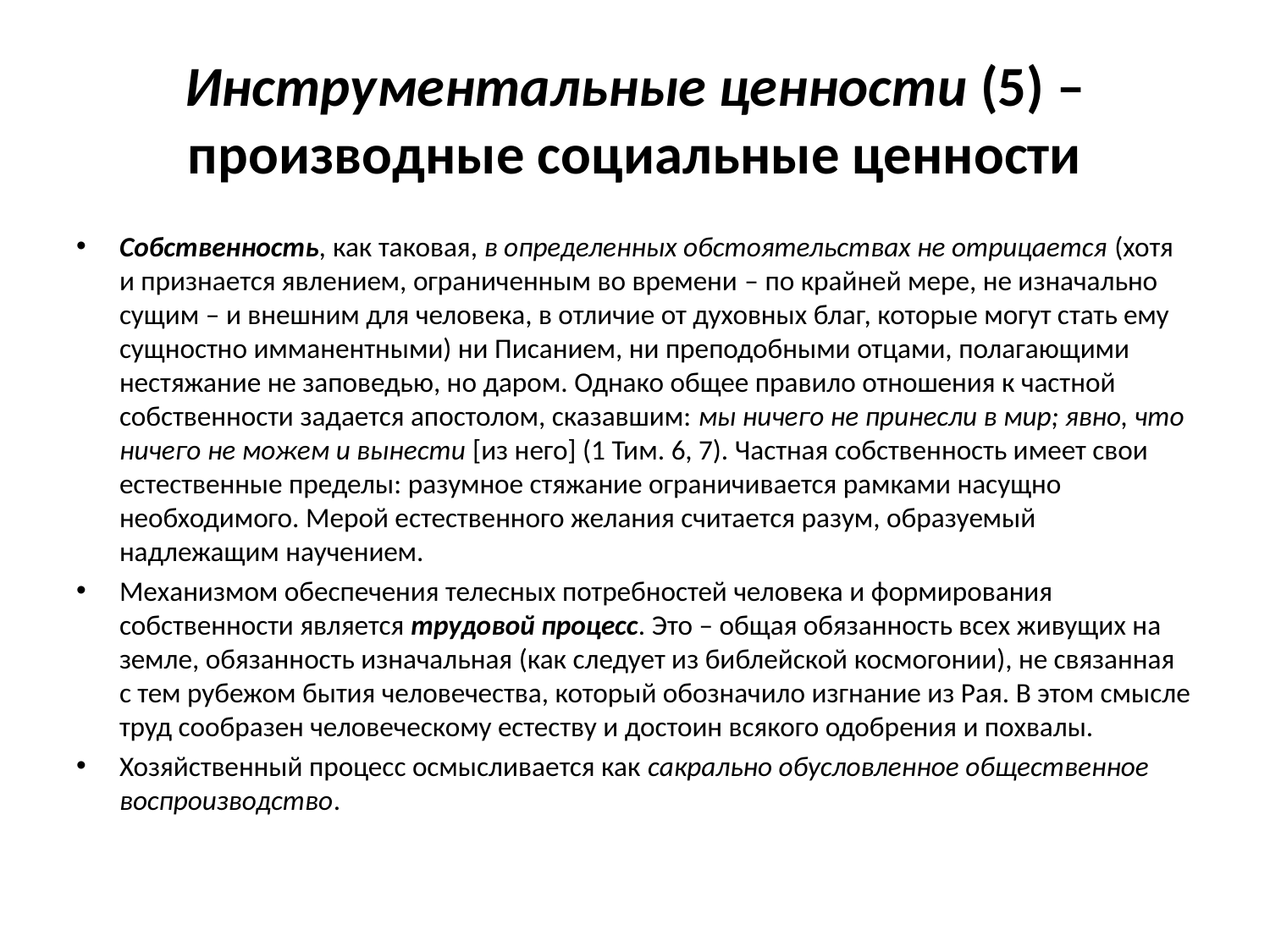

# Инструментальные ценности (5) – производные социальные ценности
Собственность, как таковая, в определенных обстоятельствах не отрицается (хотя и признается явлением, ограниченным во времени – по крайней мере, не изначально сущим – и внешним для человека, в отличие от духовных благ, которые могут стать ему сущностно имманентными) ни Писанием, ни преподобными отцами, полагающими нестяжание не заповедью, но даром. Однако общее правило отношения к частной собственности задается апостолом, сказавшим: мы ничего не принесли в мир; явно, что ничего не можем и вынести [из него] (1 Тим. 6, 7). Частная собственность имеет свои естественные пределы: разумное стяжание ограничивается рамками насущно необходимого. Мерой естественного желания считается разум, образуемый надлежащим научением.
Механизмом обеспечения телесных потребностей человека и формирования собственности является трудовой процесс. Это – общая обязанность всех живущих на земле, обязанность изначальная (как следует из библейской космогонии), не связанная с тем рубежом бытия человечества, который обозначило изгнание из Рая. В этом смысле труд сообразен человеческому естеству и достоин всякого одобрения и похвалы.
Хозяйственный процесс осмысливается как сакрально обусловленное общественное воспроизводство.